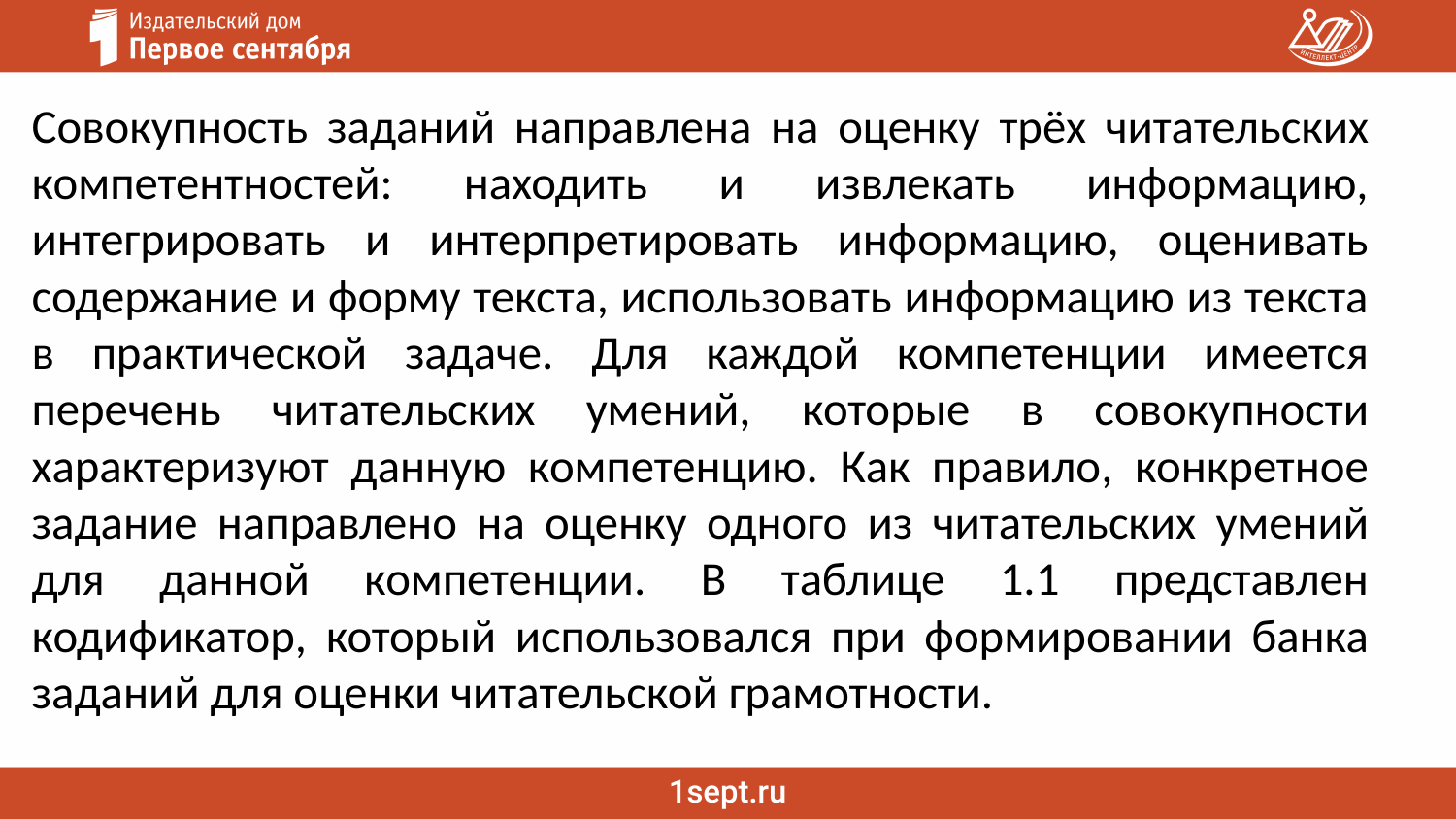

#
Совокупность заданий направлена на оценку трёх читательских компетентностей: находить и извлекать информацию, интегрировать и интерпретировать информацию, оценивать содержание и форму текста, использовать информацию из текста в практической задаче. Для каждой компетенции имеется перечень читательских умений, которые в совокупности характеризуют данную компетенцию. Как правило, конкретное задание направлено на оценку одного из читательских умений для данной компетенции. В таблице 1.1 представлен кодификатор, который использовался при формировании банка заданий для оценки читательской грамотности.